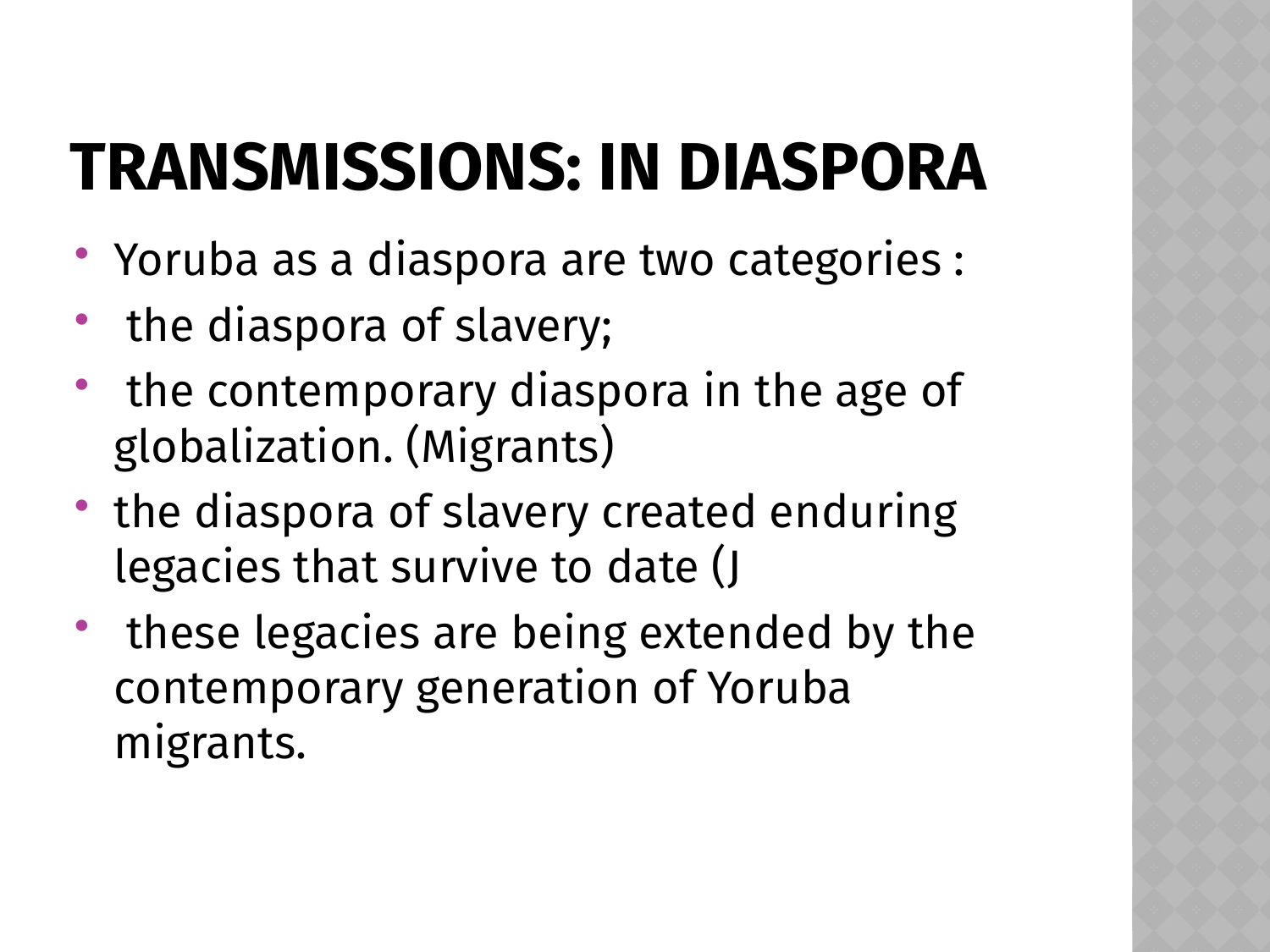

# TRANSMISSIONS: in diaspora
Yoruba as a diaspora are two categories :
 the diaspora of slavery;
 the contemporary diaspora in the age of globalization. (Migrants)
the diaspora of slavery created enduring legacies that survive to date (J
 these legacies are being extended by the contemporary generation of Yoruba migrants.